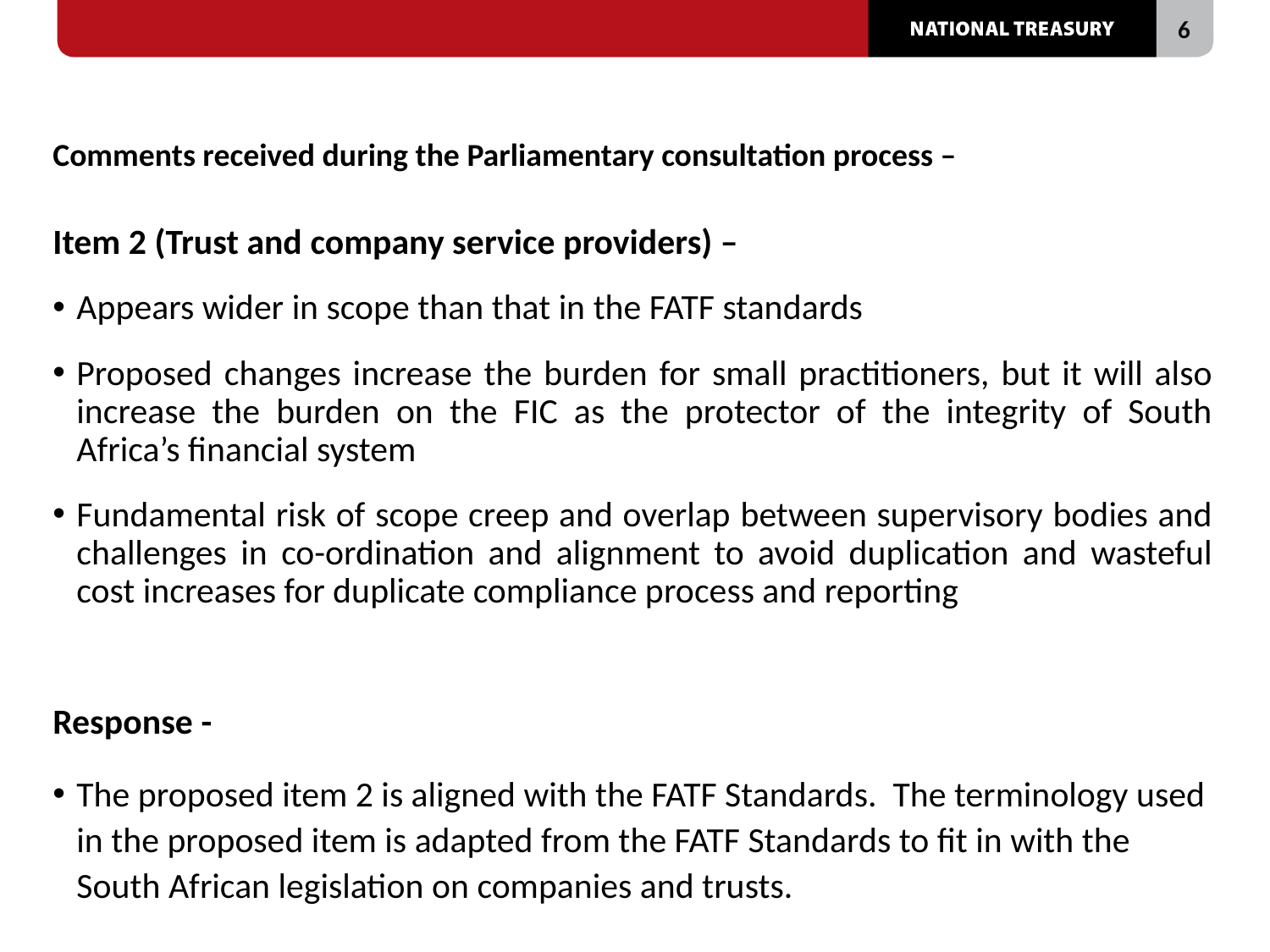

# Comments received during the Parliamentary consultation process –
Item 2 (Trust and company service providers) –
Appears wider in scope than that in the FATF standards
Proposed changes increase the burden for small practitioners, but it will also increase the burden on the FIC as the protector of the integrity of South Africa’s financial system
Fundamental risk of scope creep and overlap between supervisory bodies and challenges in co-ordination and alignment to avoid duplication and wasteful cost increases for duplicate compliance process and reporting

Response -
The proposed item 2 is aligned with the FATF Standards.  The terminology used in the proposed item is adapted from the FATF Standards to fit in with the South African legislation on companies and trusts.